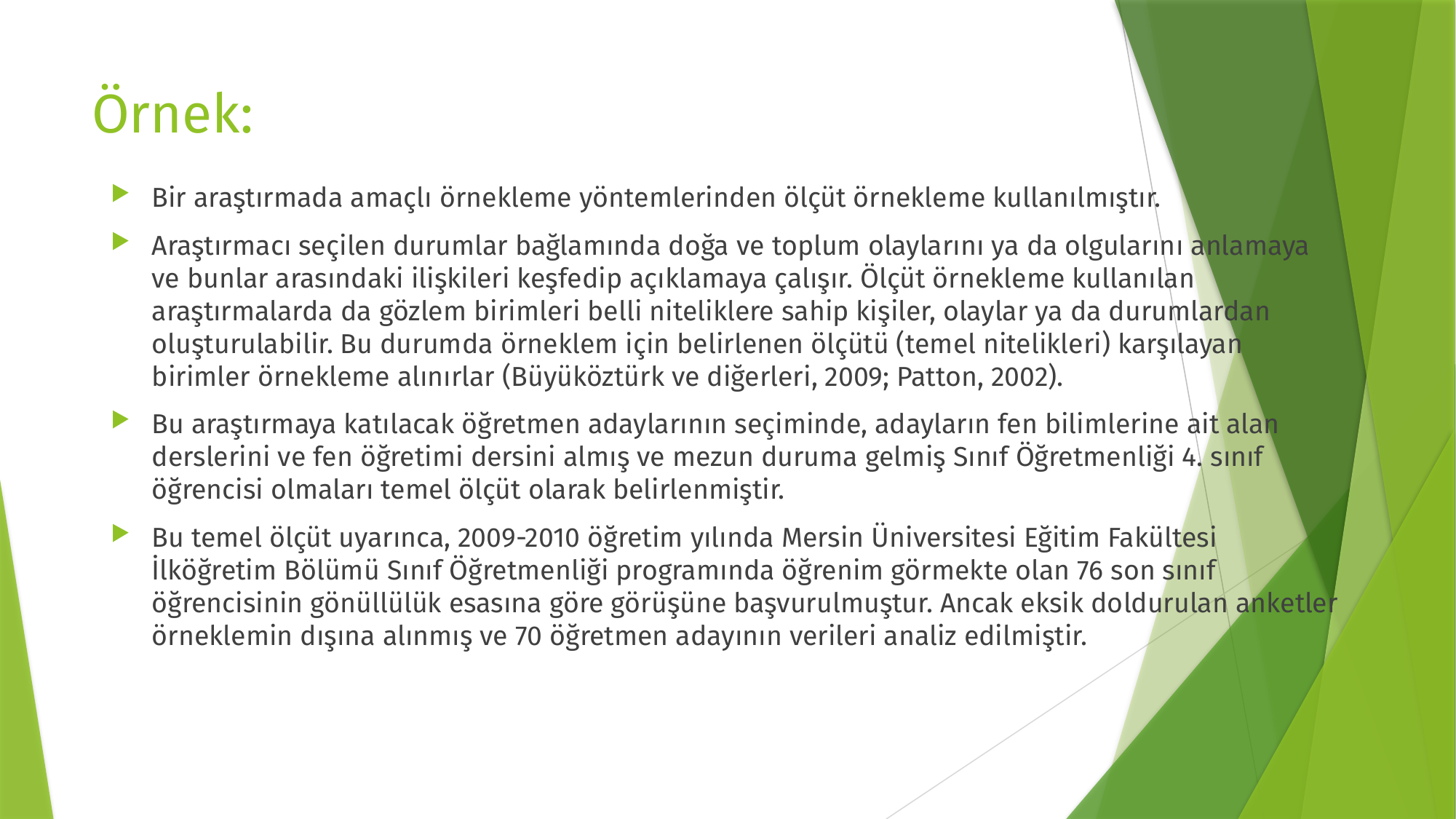

# Örnek:
Bir araştırmada amaçlı örnekleme yöntemlerinden ölçüt örnekleme kullanılmıştır.
Araştırmacı seçilen durumlar bağlamında doğa ve toplum olaylarını ya da olgularını anlamaya ve bunlar arasındaki ilişkileri keşfedip açıklamaya çalışır. Ölçüt örnekleme kullanılan araştırmalarda da gözlem birimleri belli niteliklere sahip kişiler, olaylar ya da durumlardan oluşturulabilir. Bu durumda örneklem için belirlenen ölçütü (temel nitelikleri) karşılayan birimler örnekleme alınırlar (Büyüköztürk ve diğerleri, 2009; Patton, 2002).
Bu araştırmaya katılacak öğretmen adaylarının seçiminde, adayların fen bilimlerine ait alan derslerini ve fen öğretimi dersini almış ve mezun duruma gelmiş Sınıf Öğretmenliği 4. sınıf öğrencisi olmaları temel ölçüt olarak belirlenmiştir.
Bu temel ölçüt uyarınca, 2009-2010 öğretim yılında Mersin Üniversitesi Eğitim Fakültesi İlköğretim Bölümü Sınıf Öğretmenliği programında öğrenim görmekte olan 76 son sınıf öğrencisinin gönüllülük esasına göre görüşüne başvurulmuştur. Ancak eksik doldurulan anketler örneklemin dışına alınmış ve 70 öğretmen adayının verileri analiz edilmiştir.